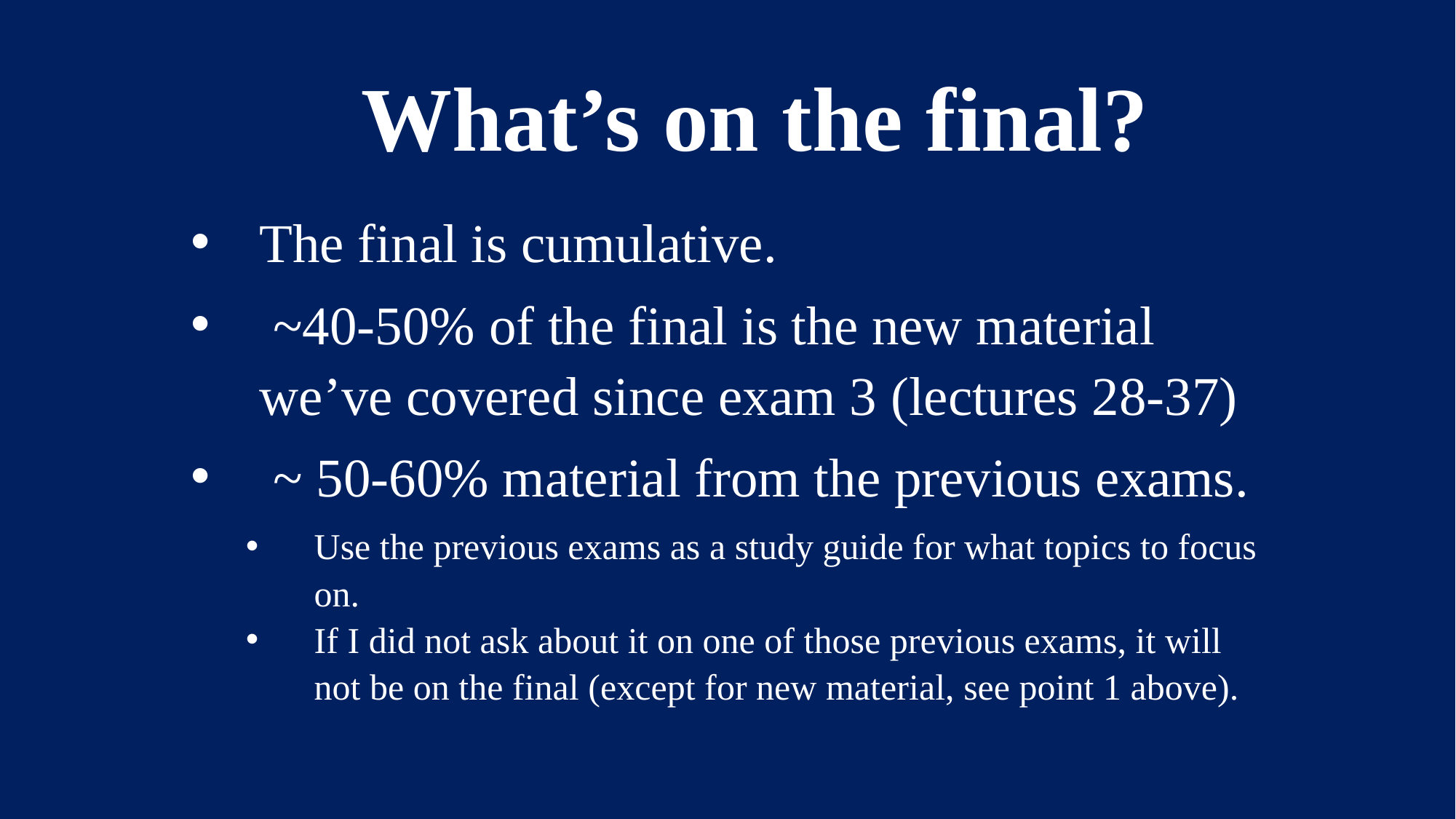

# What’s on the final?
The final is cumulative.
 ~40-50% of the final is the new material we’ve covered since exam 3 (lectures 28-37)
 ~ 50-60% material from the previous exams.
Use the previous exams as a study guide for what topics to focus on.
If I did not ask about it on one of those previous exams, it will not be on the final (except for new material, see point 1 above).